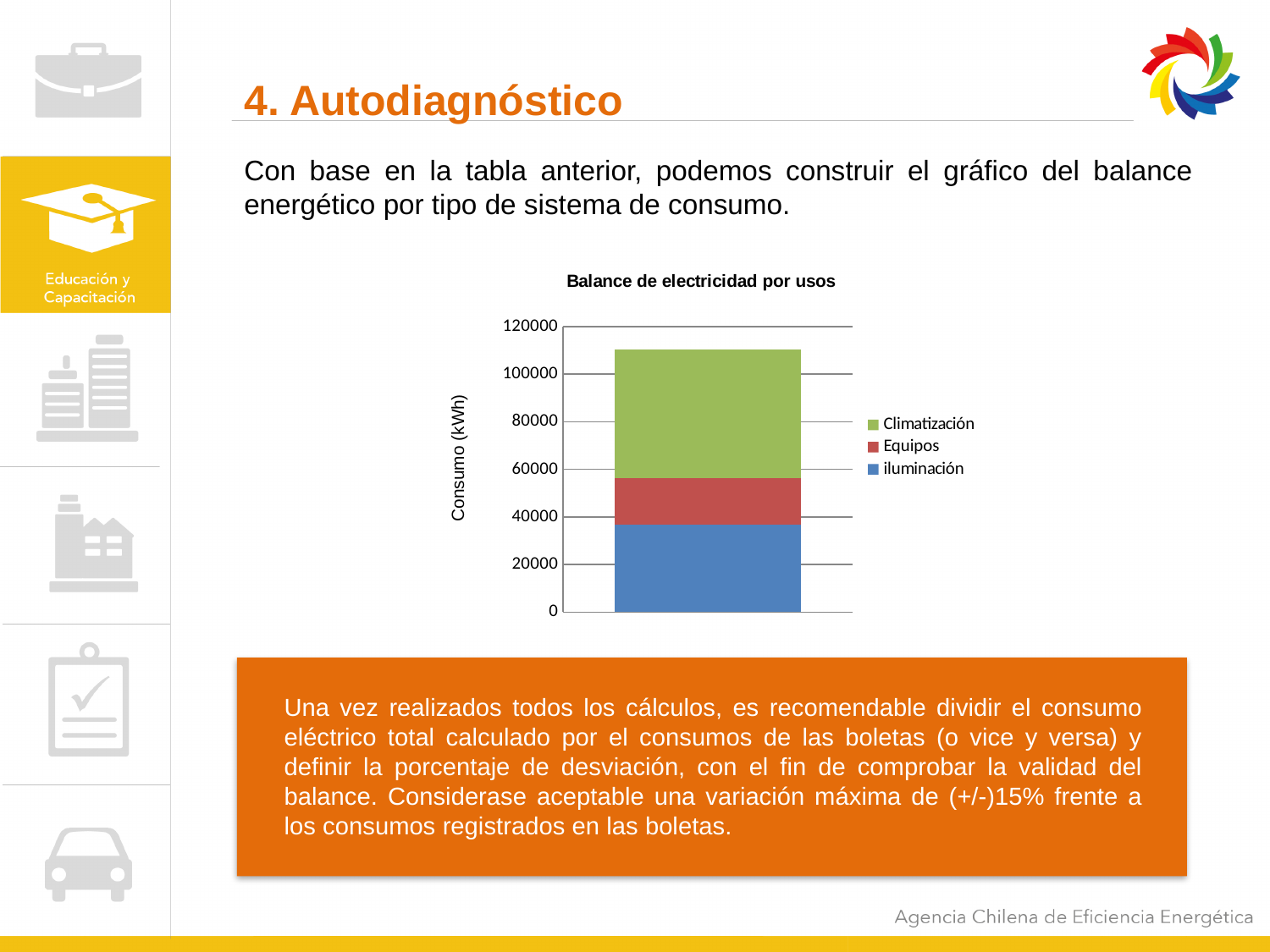

# 4. Autodiagnóstico
Con base en la tabla anterior, podemos construir el gráfico del balance energético por tipo de sistema de consumo.

### Chart: Balance de electricidad por usos

| Category | iluminación | Equipos | Climatización |
|---|---|---|---|
Consumo (kWh)

Una vez realizados todos los cálculos, es recomendable dividir el consumo eléctrico total calculado por el consumos de las boletas (o vice y versa) y definir la porcentaje de desviación, con el fin de comprobar la validad del balance. Considerase aceptable una variación máxima de (+/-)15% frente a los consumos registrados en las boletas.